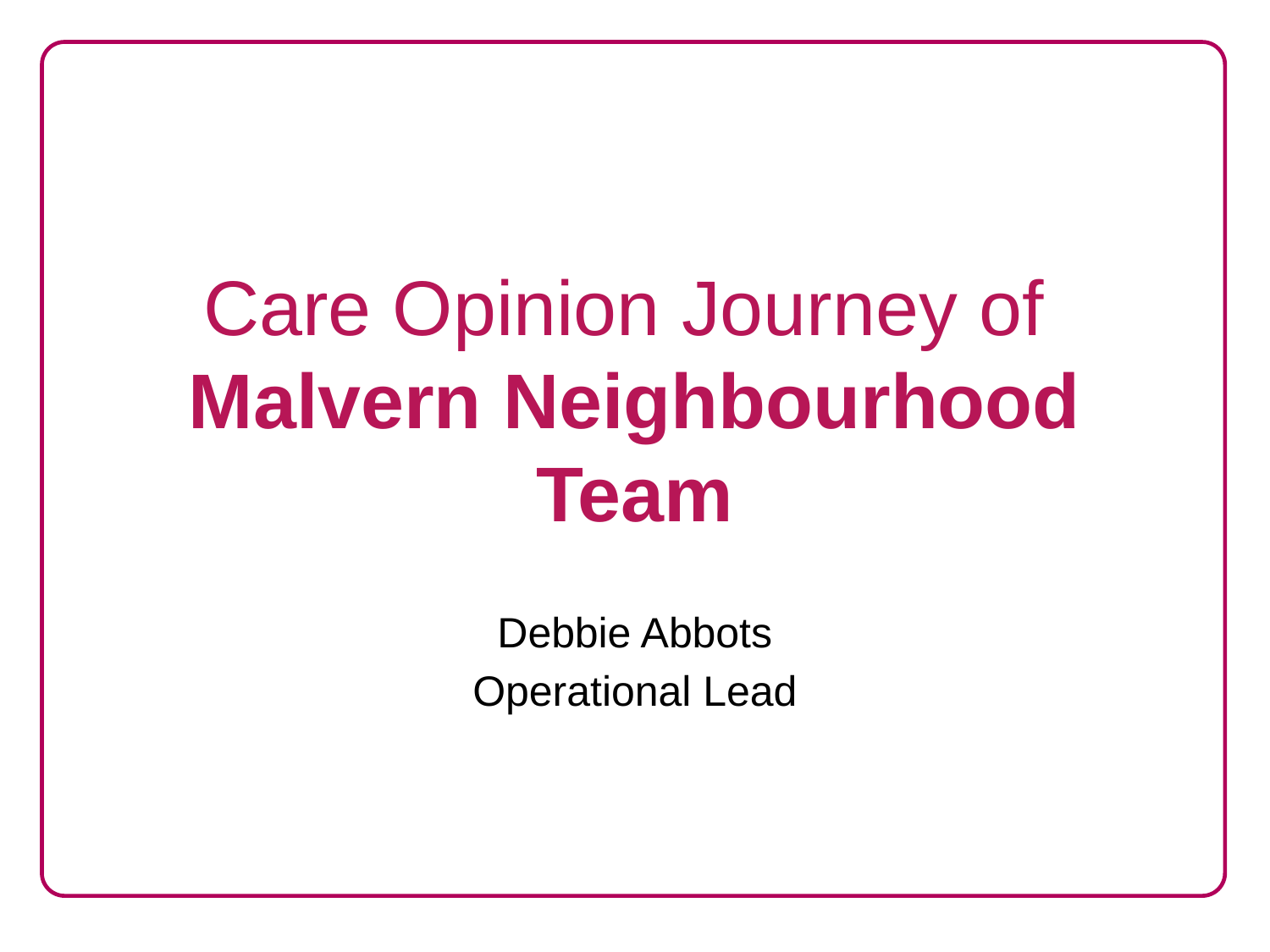

# Care Opinion Journey of Malvern Neighbourhood Team

Debbie Abbots
Operational Lead